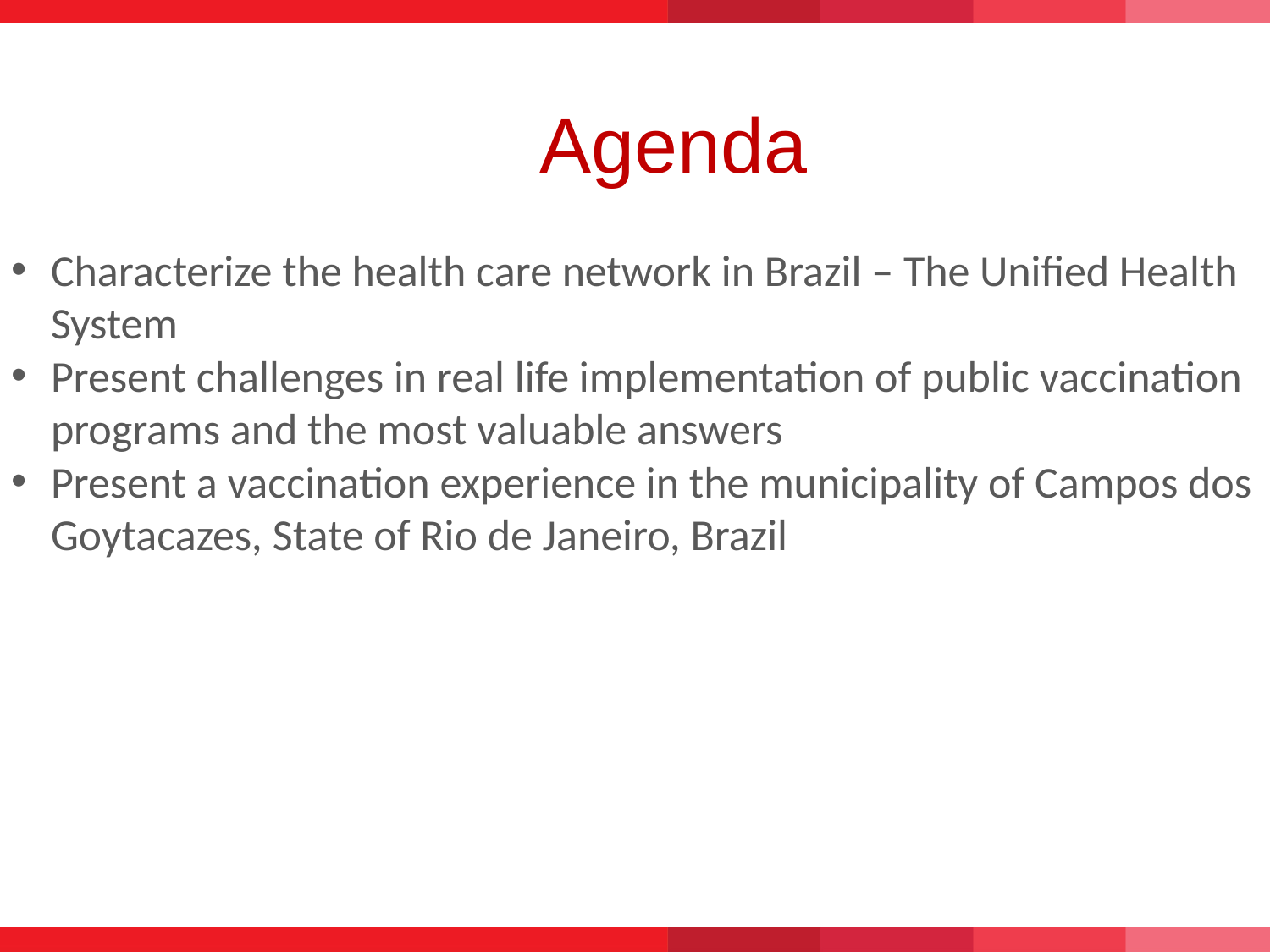

Agenda
Characterize the health care network in Brazil – The Unified Health System
Present challenges in real life implementation of public vaccination programs and the most valuable answers
Present a vaccination experience in the municipality of Campos dos Goytacazes, State of Rio de Janeiro, Brazil